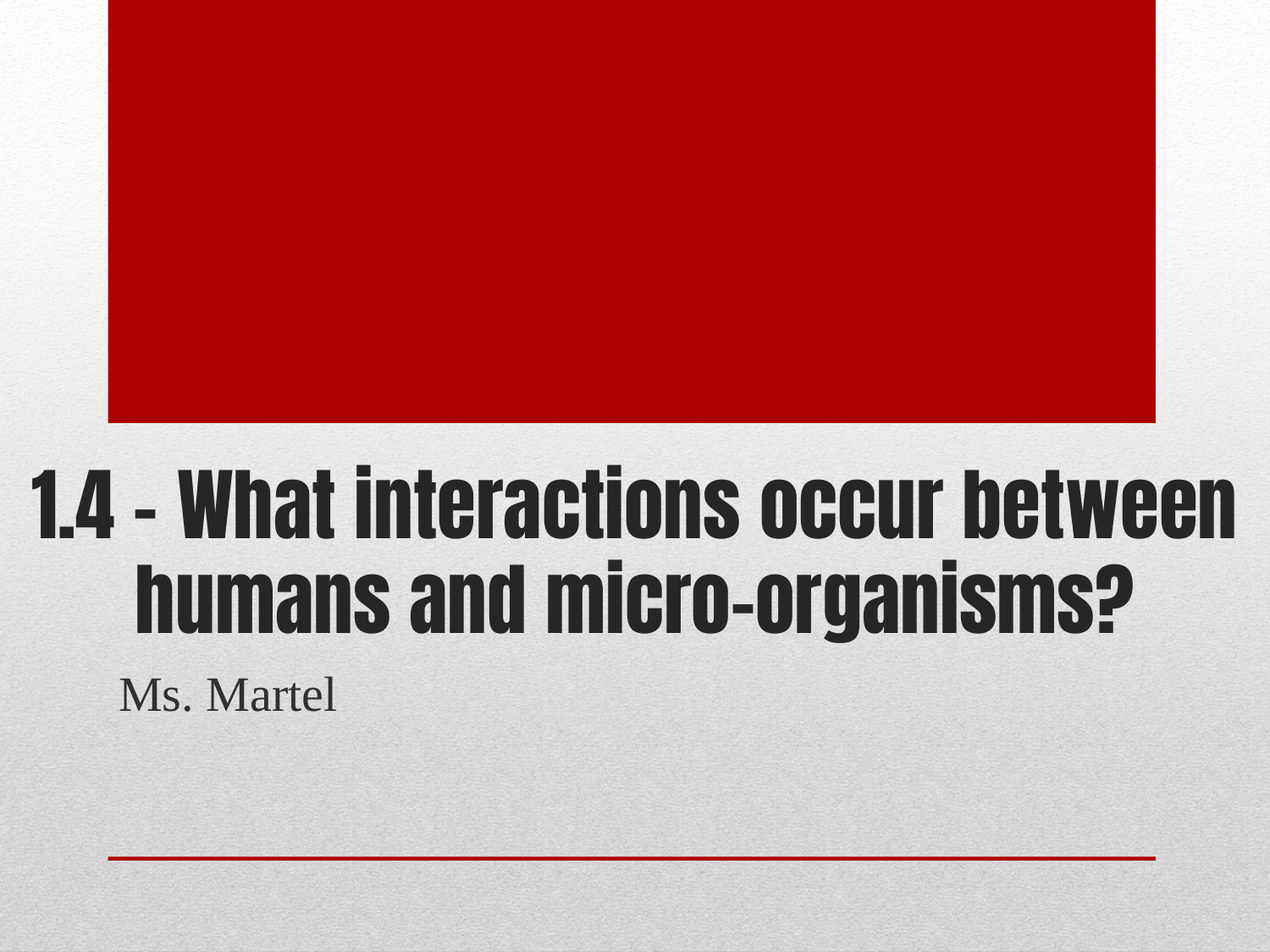

# 1.4 – What interactions occur between humans and micro-organisms?
Ms. Martel